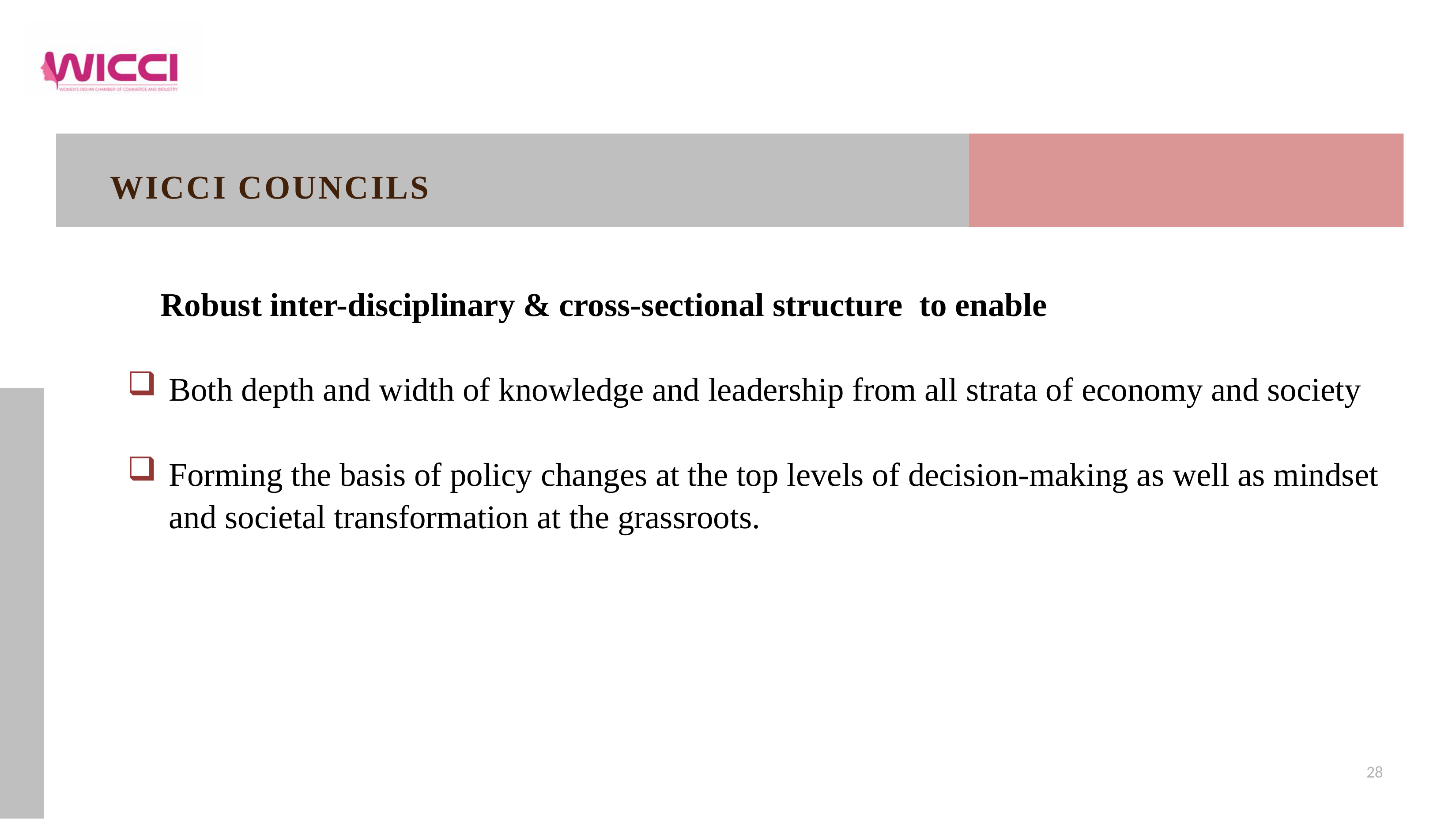

# WICCI COUNCILS

Robust inter-disciplinary & cross-sectional structure  to enable

Both depth and width of knowledge and leadership from all strata of economy and society
Forming the basis of policy changes at the top levels of decision-making as well as mindset and societal transformation at the grassroots.

28